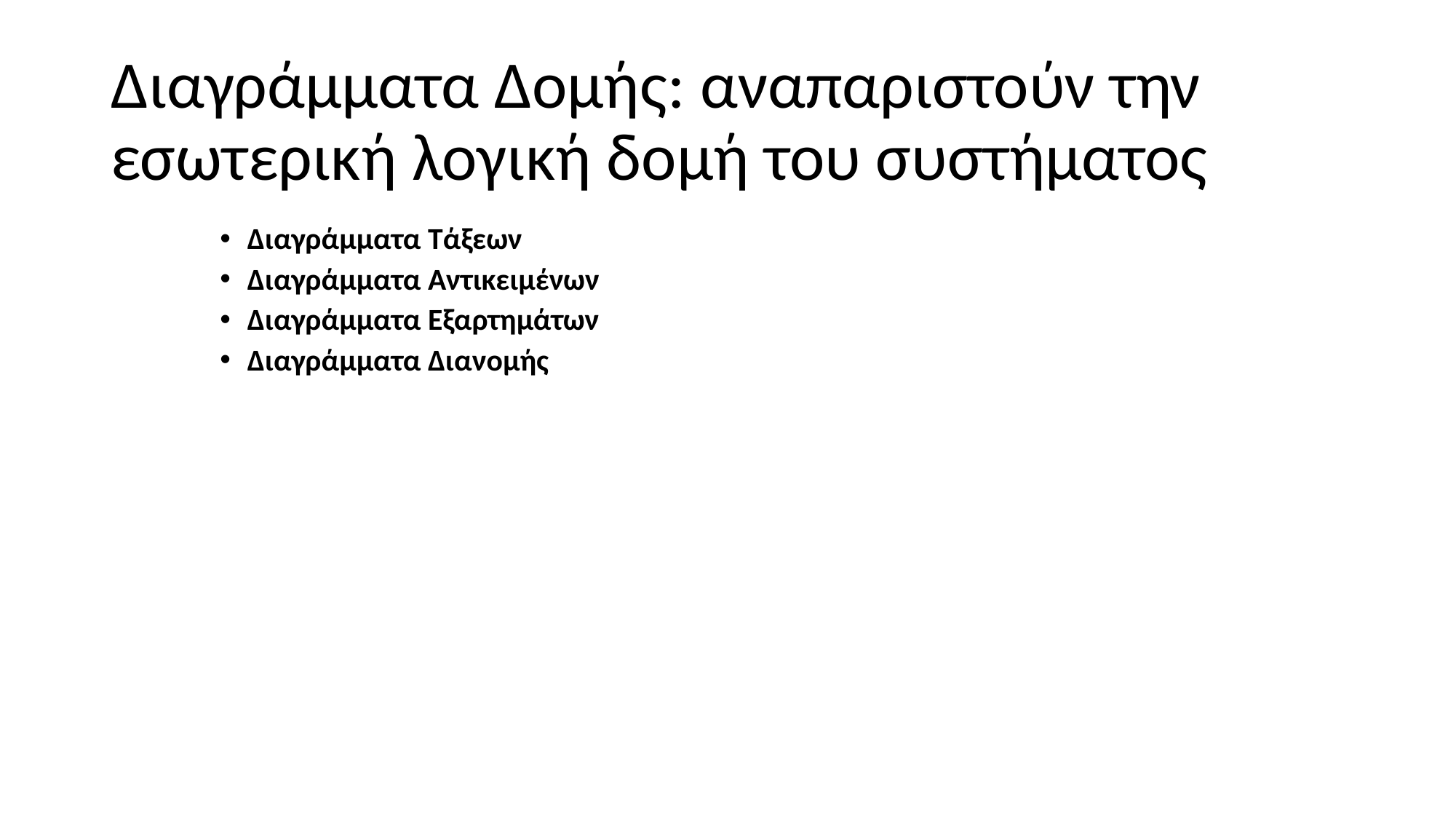

# Διαγράμματα Δομής: αναπαριστούν την εσωτερική λογική δομή του συστήματος
Διαγράμματα Τάξεων
Διαγράμματα Αντικειμένων
Διαγράμματα Εξαρτημάτων
Διαγράμματα Διανομής